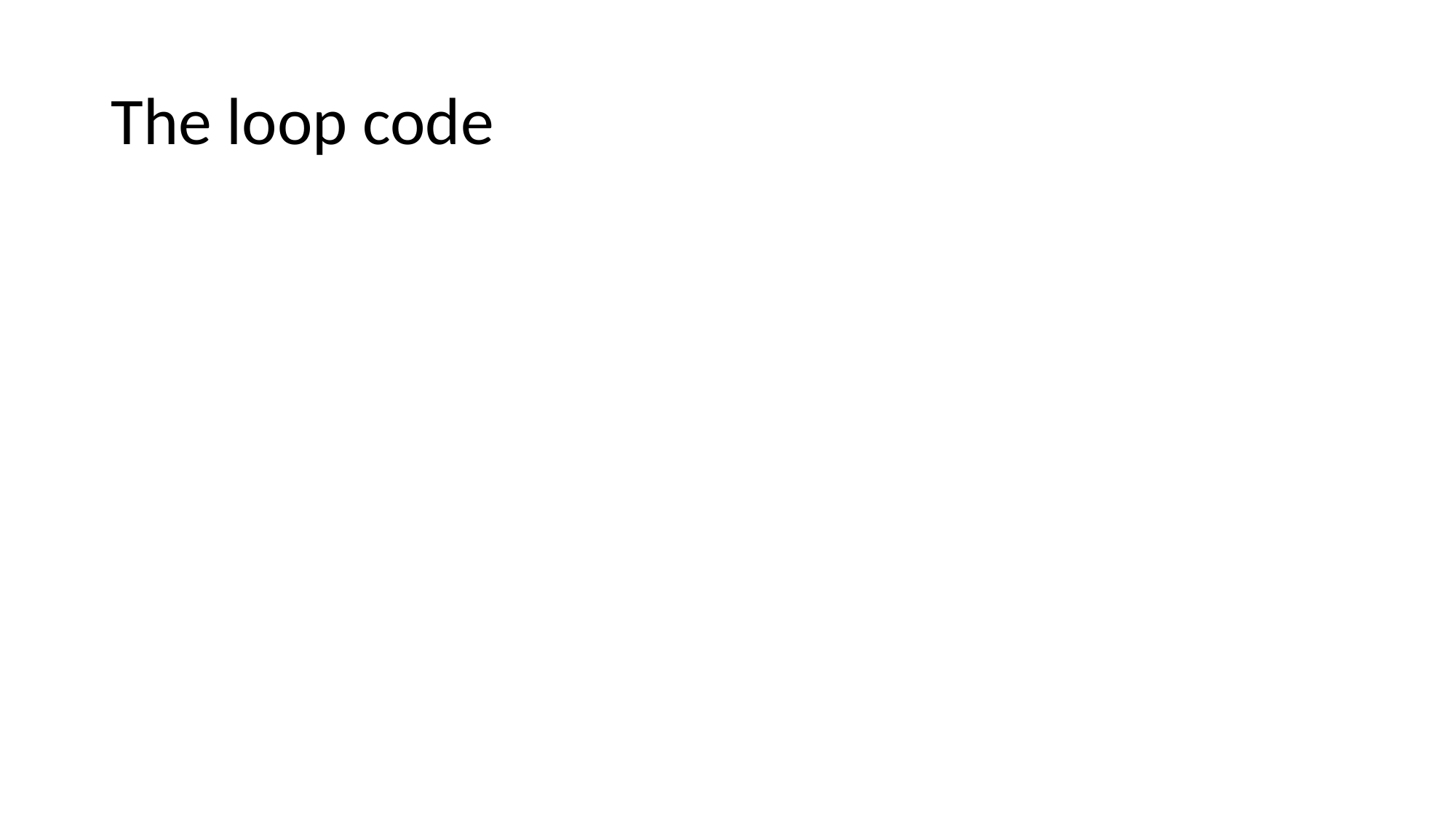

# The loop code
	.data
save:.word 10, 10, 10, 10, 10, 11, 12,

	.text
	.globl main
main:
	li $s3, 0
	li $s5, 10
	la $s6, save

Loop:
	sll $t1, $s3, 2
	add $t1, $t1, $s6
	lw $t0, 0($t1)
	bne $t0, $s5, Exit
	addi $s3, $s3, 1
	j Loop
Exit:

done:
	li $v0, 10 # these two lines are to tell the simulator to stop
	syscall